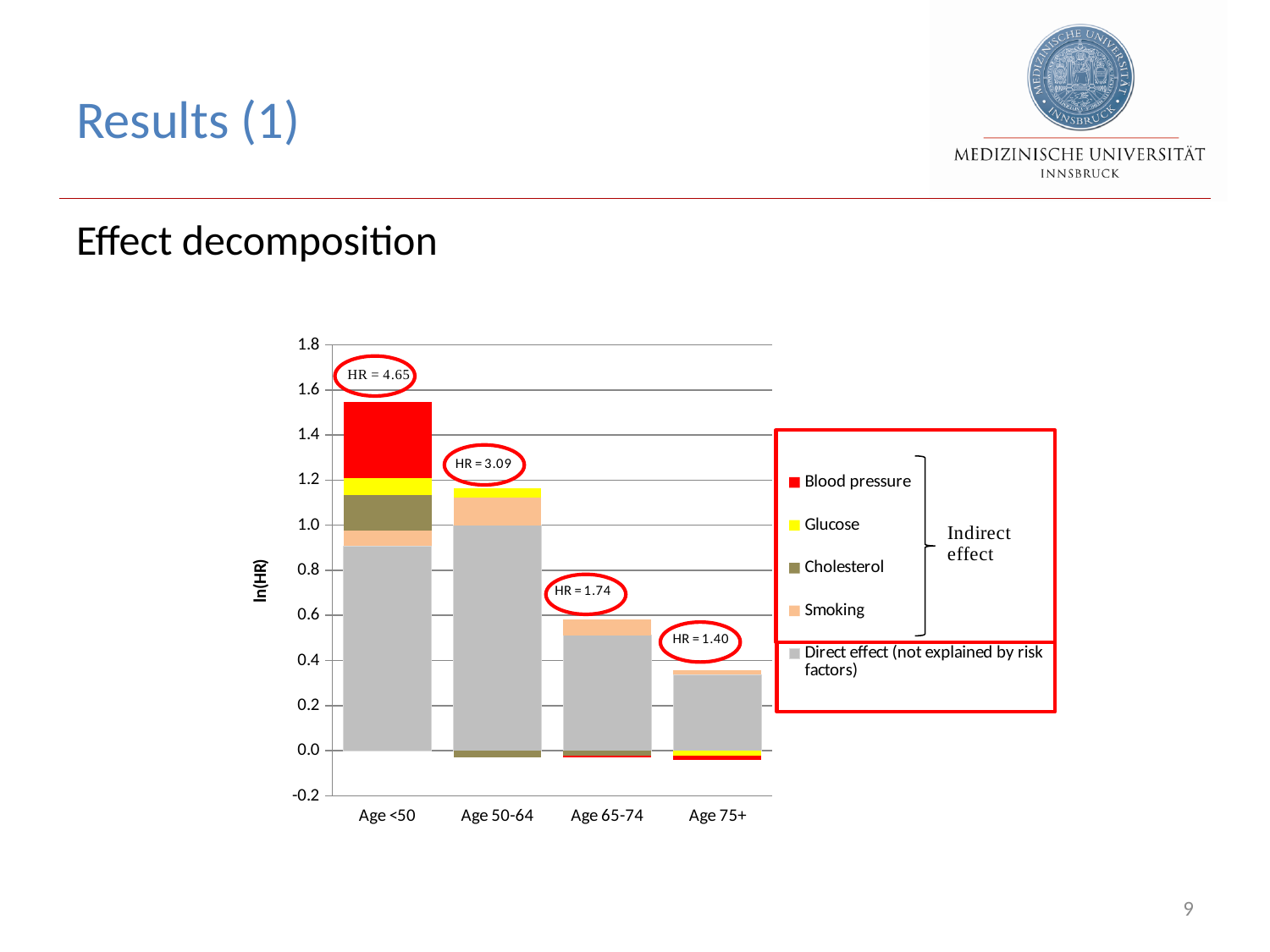

# Results (1)
Effect decomposition

### Chart

| Category | Direct effect (not explained by risk factors) | Smoking | Cholesterol | Glucose | Blood pressure |
|---|---|---|---|---|---|
| Age <50 | 0.9082585601768908 | 0.06765864847381486 | 0.15700374880966472 | 0.07696104113612841 | 0.33647223662121295 |
| Age 50-64 | 1.0006318803079057 | 0.12221763272424913 | -0.03045920748470859 | 0.039220713153281336 | 0.0 |
| Age 65-74 | 0.5128236264286637 | 0.06765864847381486 | -0.020202707317519473 | 0.0 | -0.01005033585350145 |
| Age 75+ | 0.33647223662121295 | 0.019802627296179737 | 0.0 | -0.020202707317519473 | -0.020202707317519473 |

9